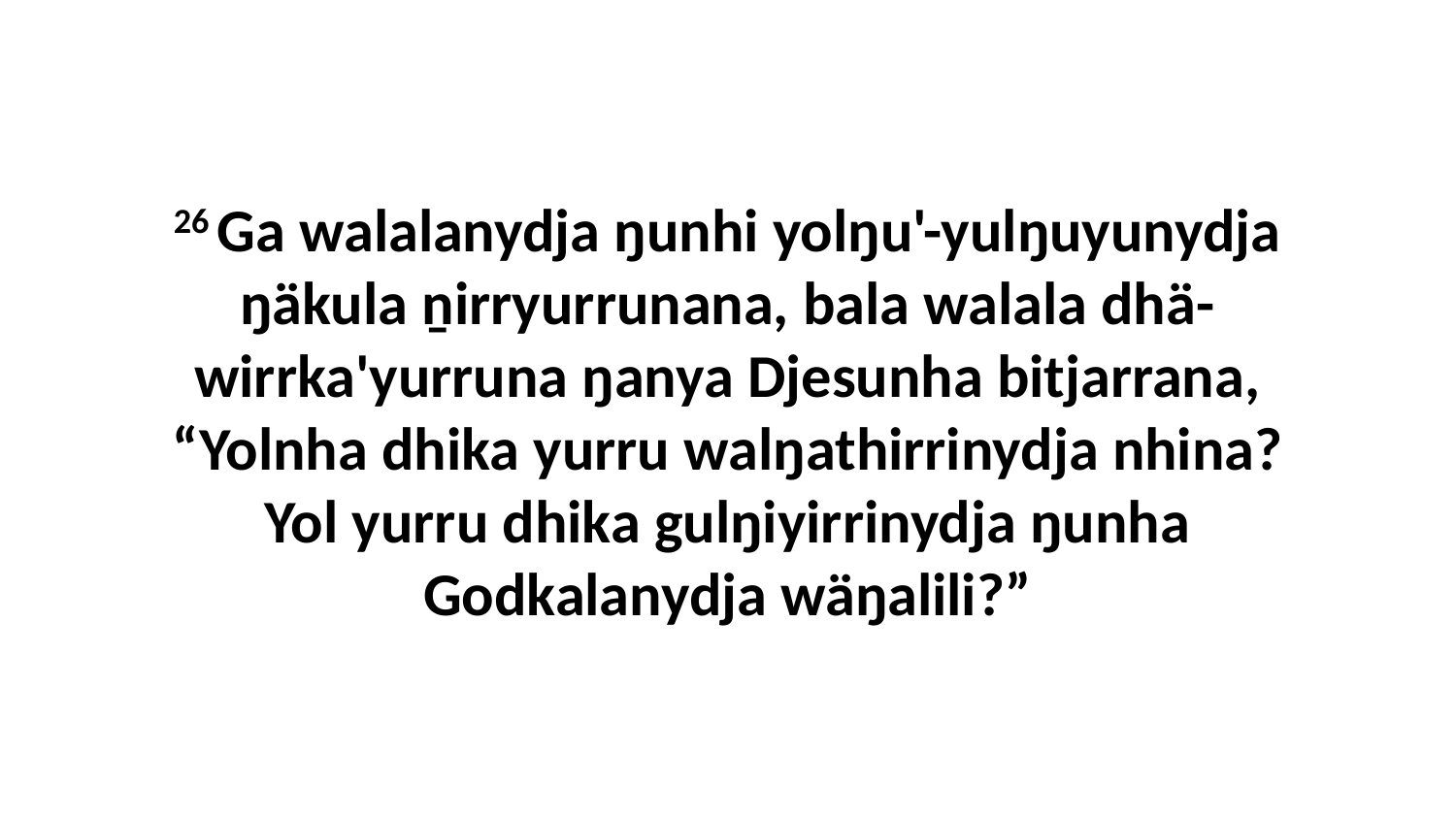

26 Ga walalanydja ŋunhi yolŋu'-yulŋuyunydja ŋäkula ṉirryurrunana, bala walala dhä-wirrka'yurruna ŋanya Djesunha bitjarrana, “Yolnha dhika yurru walŋathirrinydja nhina? Yol yurru dhika gulŋiyirrinydja ŋunha Godkalanydja wäŋalili?”